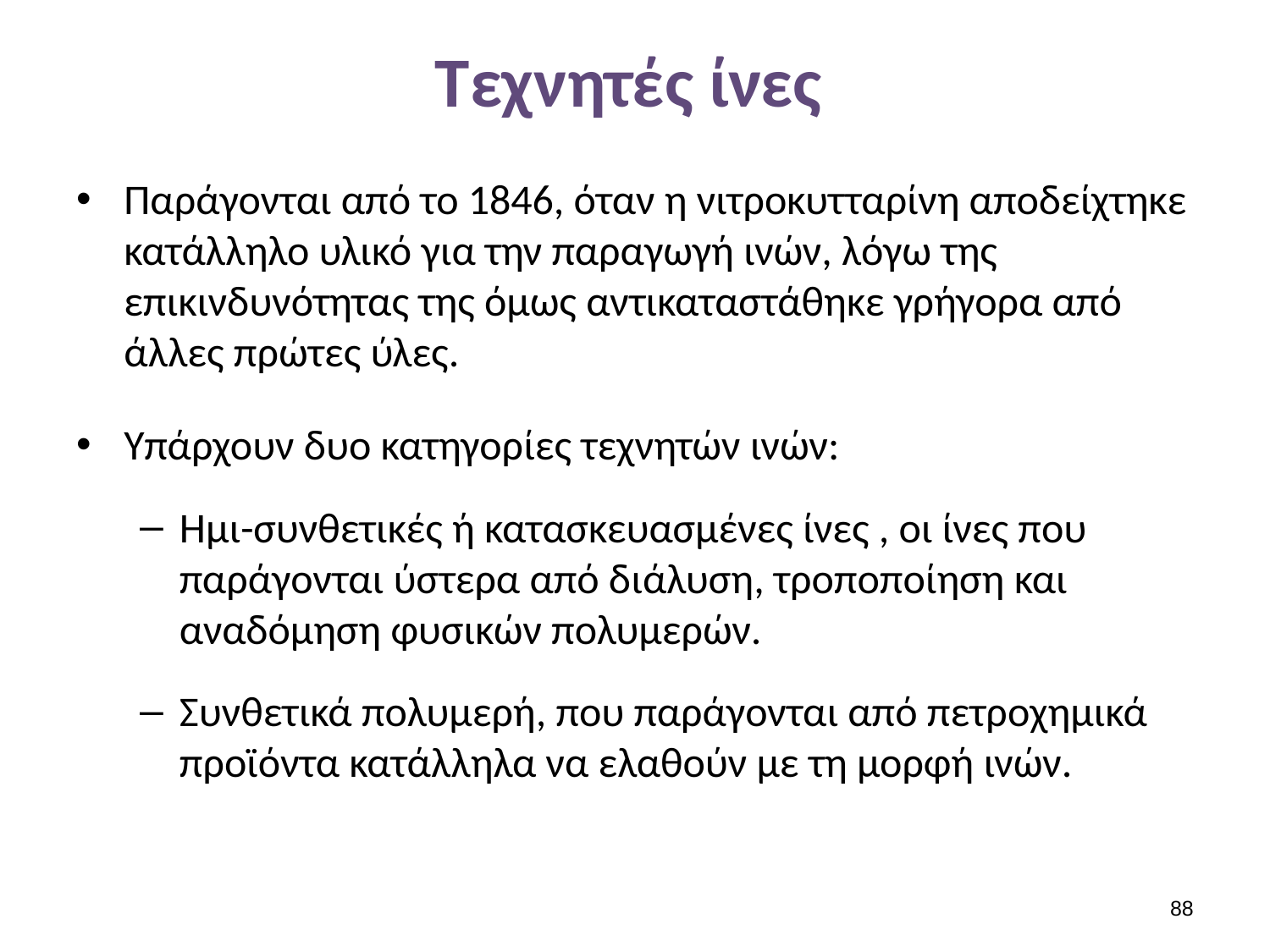

# Τεχνητές ίνες
Παράγονται από το 1846, όταν η νιτροκυτταρίνη αποδείχτηκε κατάλληλο υλικό για την παραγωγή ινών, λόγω της επικινδυνότητας της όμως αντικαταστάθηκε γρήγορα από άλλες πρώτες ύλες.
Υπάρχουν δυο κατηγορίες τεχνητών ινών:
Ημι-συνθετικές ή κατασκευασμένες ίνες , οι ίνες που παράγονται ύστερα από διάλυση, τροποποίηση και αναδόμηση φυσικών πολυμερών.
Συνθετικά πολυμερή, που παράγονται από πετροχημικά προϊόντα κατάλληλα να ελαθούν με τη μορφή ινών.

88